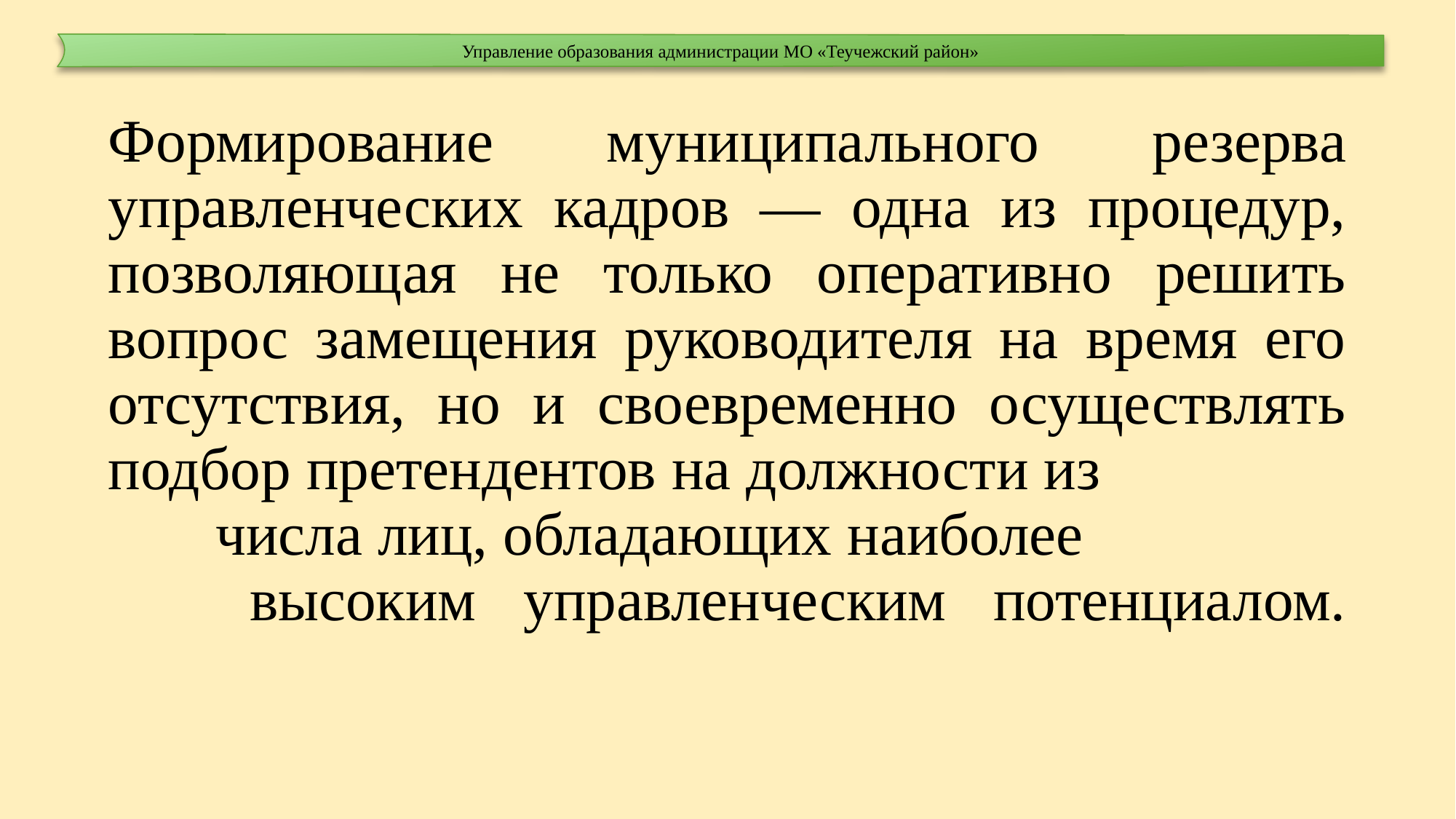

Управление образования администрации МО «Теучежский район»
# Формирование муниципального резерва управленческих кадров — одна из процедур, позволяющая не только оперативно решить вопрос замещения руководителя на время его отсутствия, но и своевременно осуществлять подбор претендентов на должности из                        числа лиц, обладающих наиболее                     высоким управленческим потенциалом.